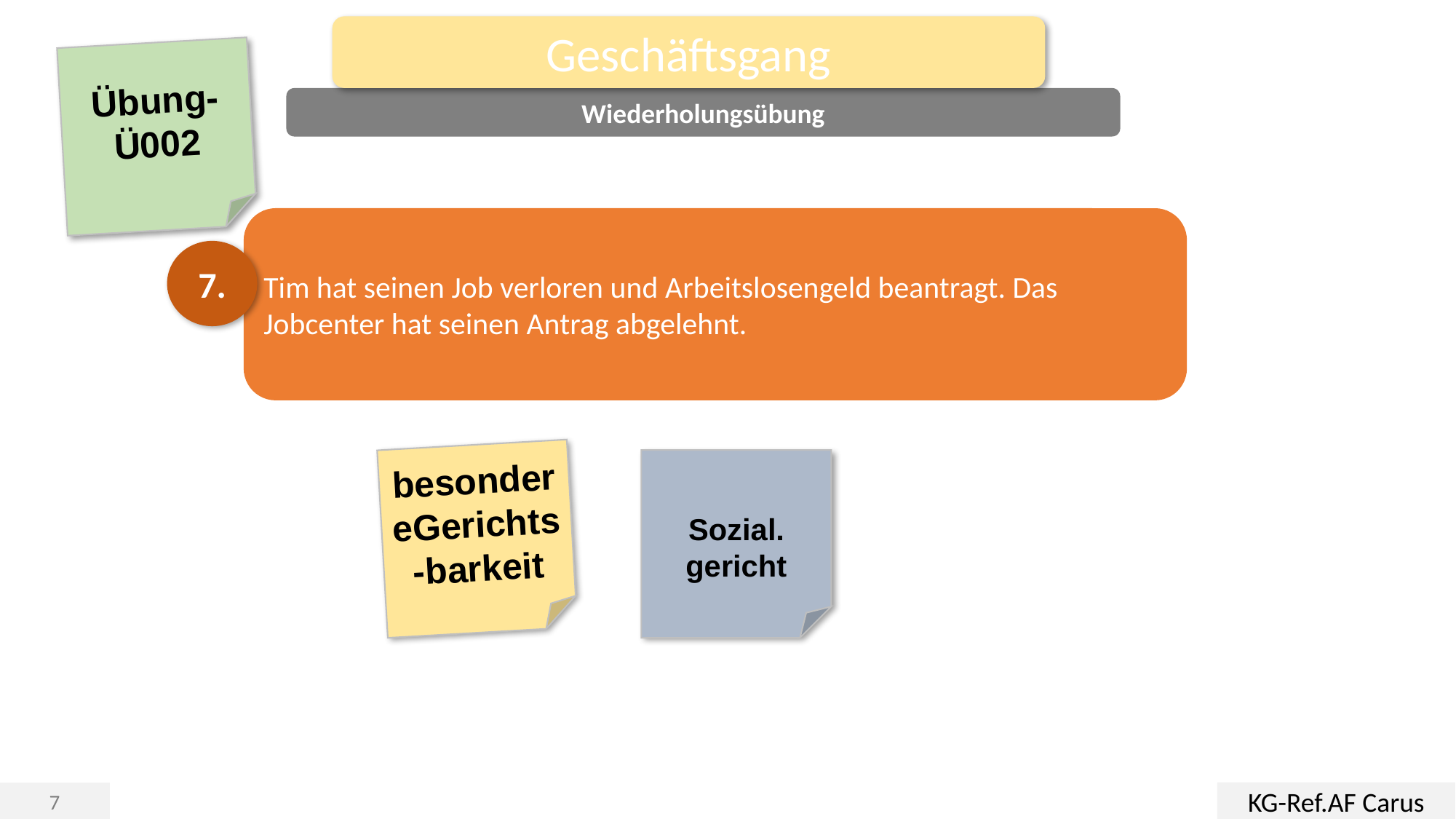

Geschäftsgang

Übung-
Ü002

Wiederholungsübung
Tim hat seinen Job verloren und Arbeitslosengeld beantragt. Das Jobcenter hat seinen Antrag abgelehnt.
7.

besondereGerichts
-barkeit

Sozial.
gericht
KG-Ref.AF Carus
7